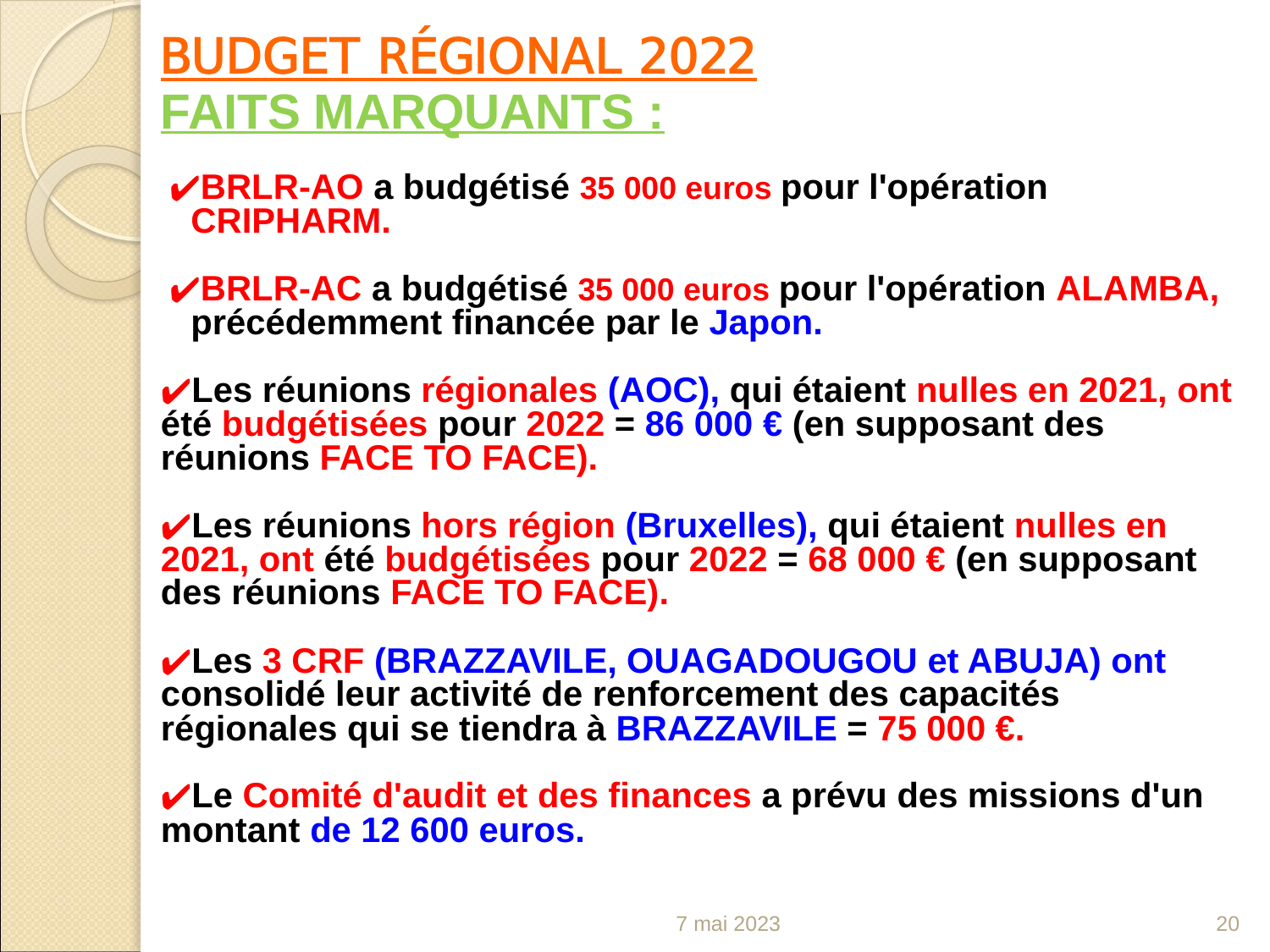

BUDGET RÉGIONAL 2022
FAITS MARQUANTS :

BRLR-AO a budgétisé 35 000 euros pour l'opération CRIPHARM.

BRLR-AC a budgétisé 35 000 euros pour l'opération ALAMBA, précédemment financée par le Japon.

Les réunions régionales (AOC), qui étaient nulles en 2021, ont été budgétisées pour 2022 = 86 000 € (en supposant des réunions FACE TO FACE).

Les réunions hors région (Bruxelles), qui étaient nulles en 2021, ont été budgétisées pour 2022 = 68 000 € (en supposant des réunions FACE TO FACE).

Les 3 CRF (BRAZZAVILE, OUAGADOUGOU et ABUJA) ont consolidé leur activité de renforcement des capacités régionales qui se tiendra à BRAZZAVILE = 75 000 €.

Le Comité d'audit et des finances a prévu des missions d'un montant de 12 600 euros.
7 mai 2023
20